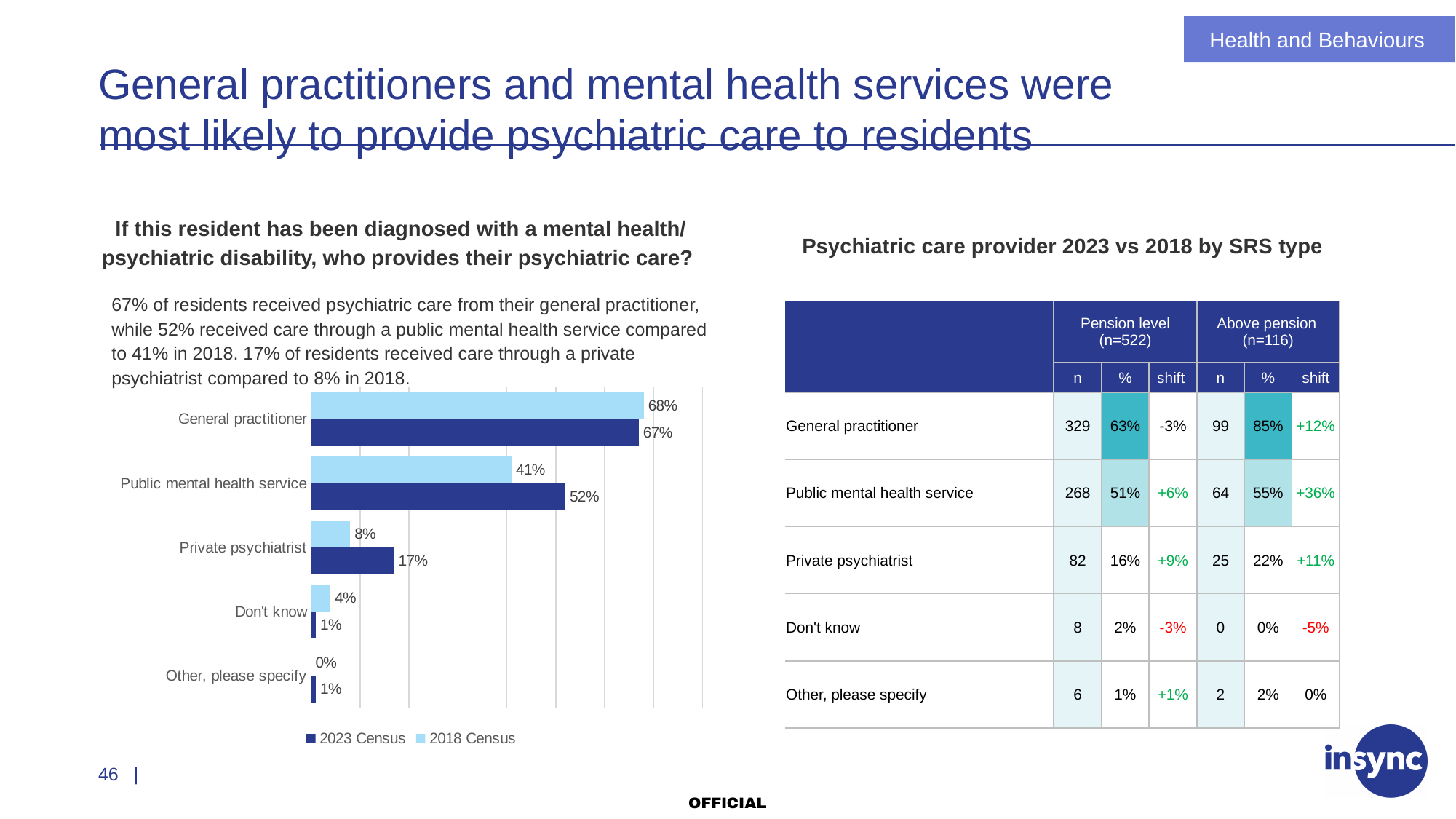

Health and Behaviours
# General practitioners and mental health services were most likely to provide psychiatric care to residents
If this resident has been diagnosed with a mental health/ psychiatric disability, who provides their psychiatric care?
Psychiatric care provider 2023 vs 2018 by SRS type
67% of residents received psychiatric care from their general practitioner, while 52% received care through a public mental health service compared to 41% in 2018. 17% of residents received care through a private psychiatrist compared to 8% in 2018.
|  | Pension level (n=522) |  |  | Above pension  (n=116) |  |  |
| --- | --- | --- | --- | --- | --- | --- |
|  | n | % | shift | n | % | shift |
| General practitioner | 329 | 63% | -3% | 99 | 85% | +12% |
| Public mental health service | 268 | 51% | +6% | 64 | 55% | +36% |
| Private psychiatrist | 82 | 16% | +9% | 25 | 22% | +11% |
| Don't know | 8 | 2% | -3% | 0 | 0% | -5% |
| Other, please specify | 6 | 1% | +1% | 2 | 2% | 0% |

### Chart

| Category | 2018 Census | 2023 Census |
|---|---|---|
| General practitioner | 0.68 | 0.67 |
| Public mental health service | 0.41 | 0.52 |
| Private psychiatrist | 0.08 | 0.17 |
| Don't know | 0.04 | 0.01 |
| Other, please specify | 0.0 | 0.01 |
46   |